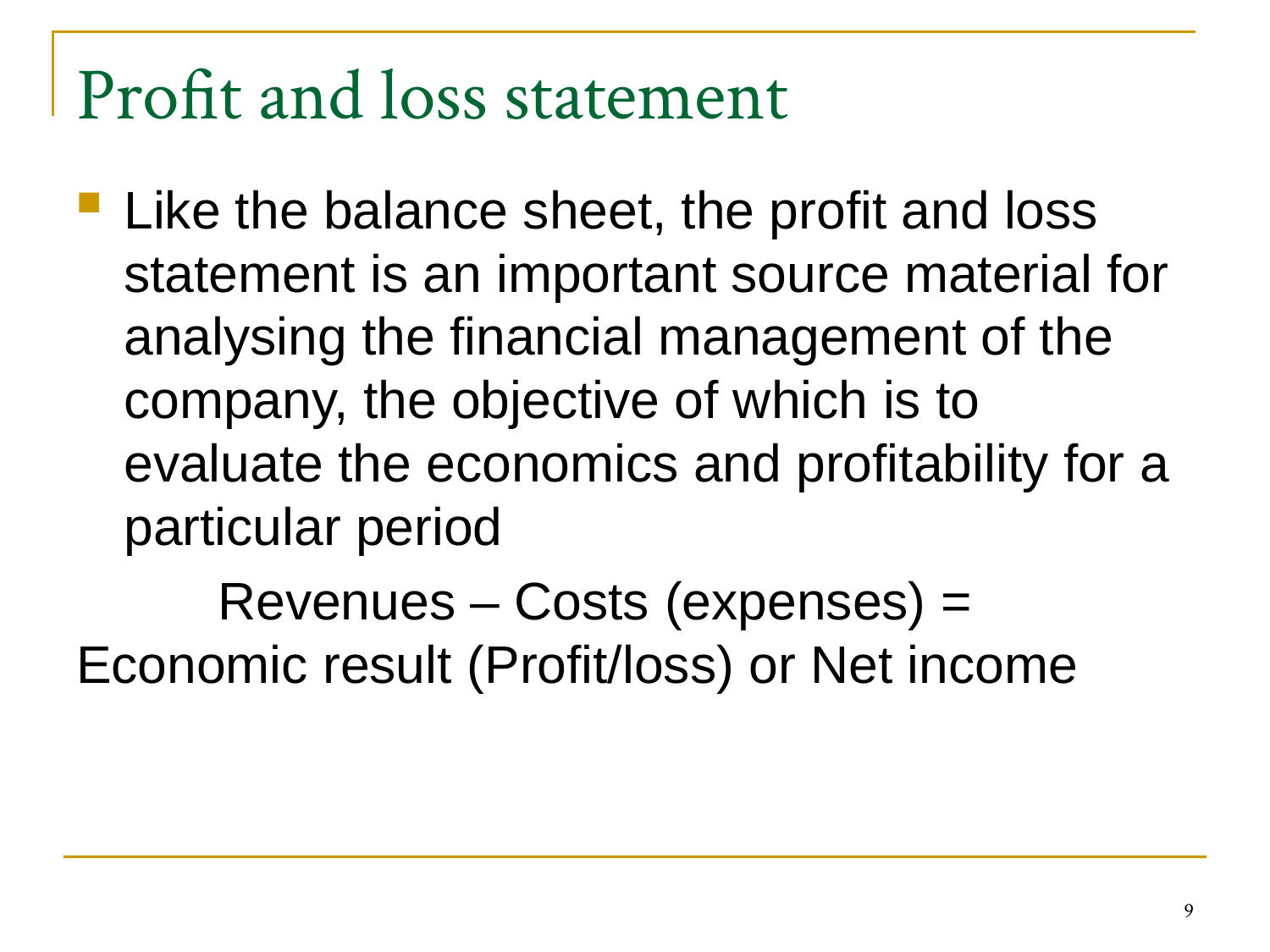

# Profit and loss statement
Like the balance sheet, the profit and loss statement is an important source material for analysing the financial management of the company, the objective of which is to evaluate the economics and profitability for a particular period
	 Revenues – Costs (expenses) =       Economic result (Profit/loss) or Net income

9